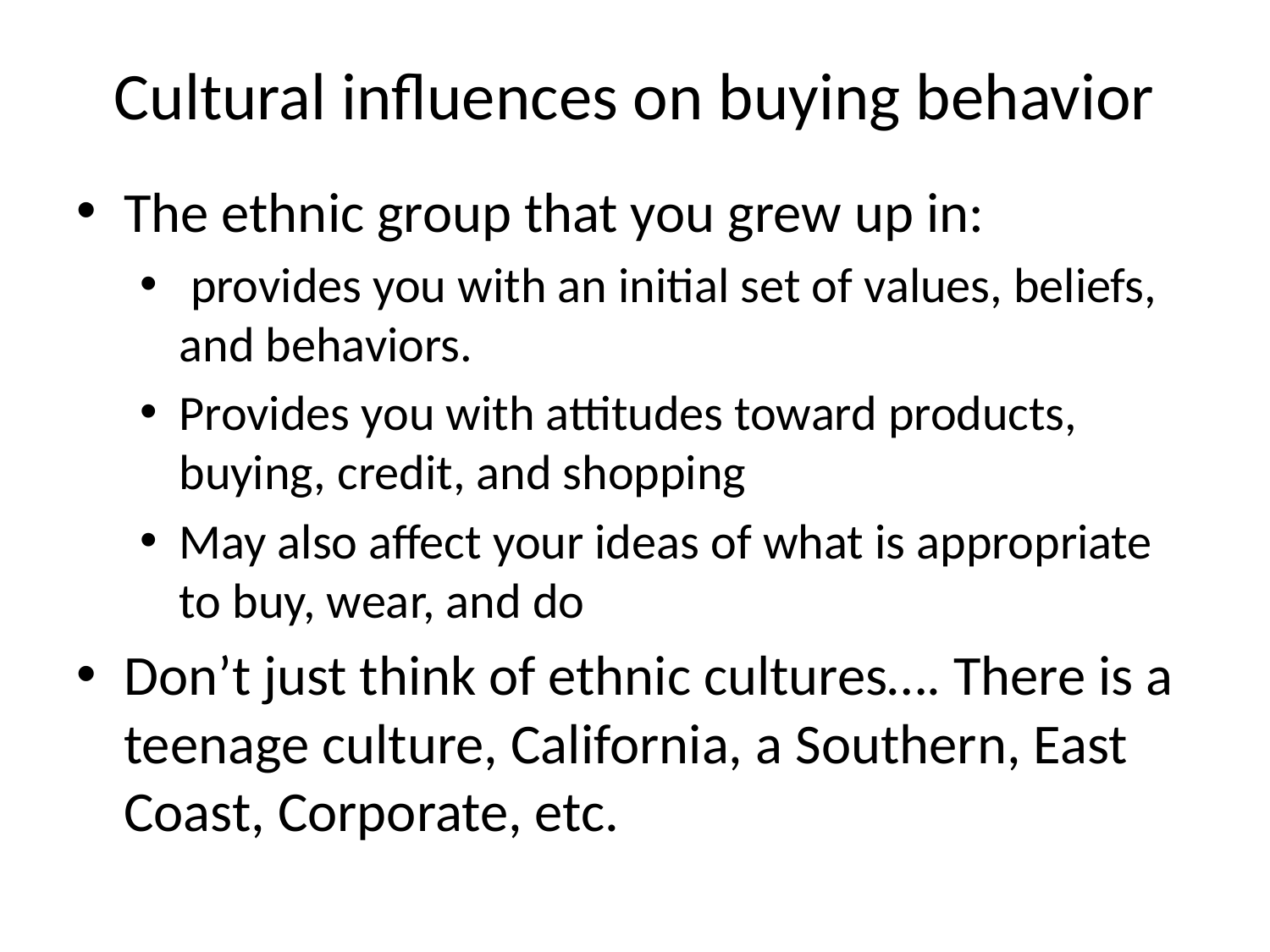

# Cultural influences on buying behavior
The ethnic group that you grew up in:
 provides you with an initial set of values, beliefs, and behaviors.
Provides you with attitudes toward products, buying, credit, and shopping
May also affect your ideas of what is appropriate to buy, wear, and do
Don’t just think of ethnic cultures…. There is a teenage culture, California, a Southern, East Coast, Corporate, etc.